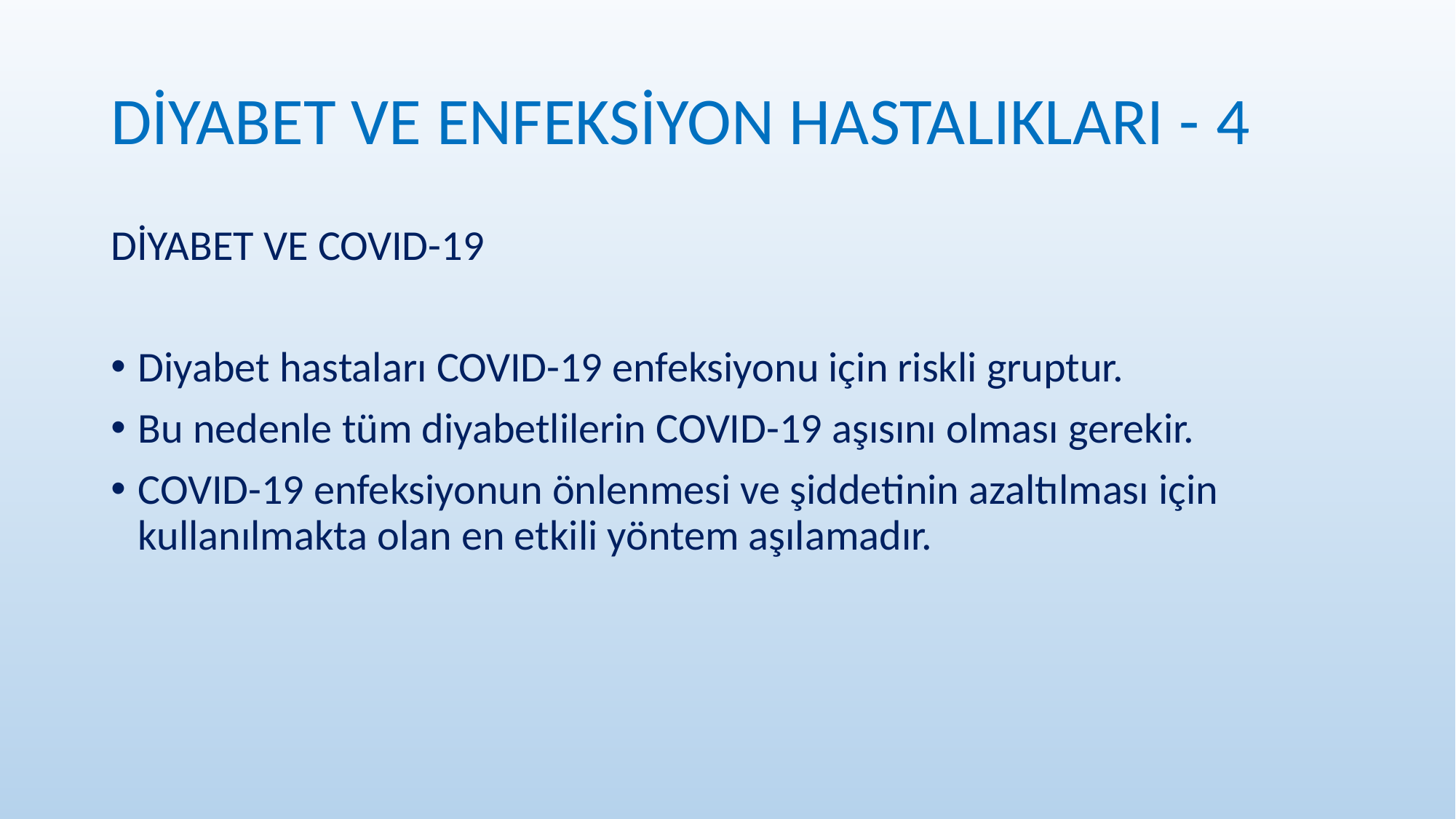

# DİYABET VE ENFEKSİYON HASTALIKLARI - 4
DİYABET VE COVID-19

Diyabet hastaları COVID-19 enfeksiyonu için riskli gruptur.
Bu nedenle tüm diyabetlilerin COVID-19 aşısını olması gerekir.
COVID-19 enfeksiyonun önlenmesi ve şiddetinin azaltılması için kullanılmakta olan en etkili yöntem aşılamadır.